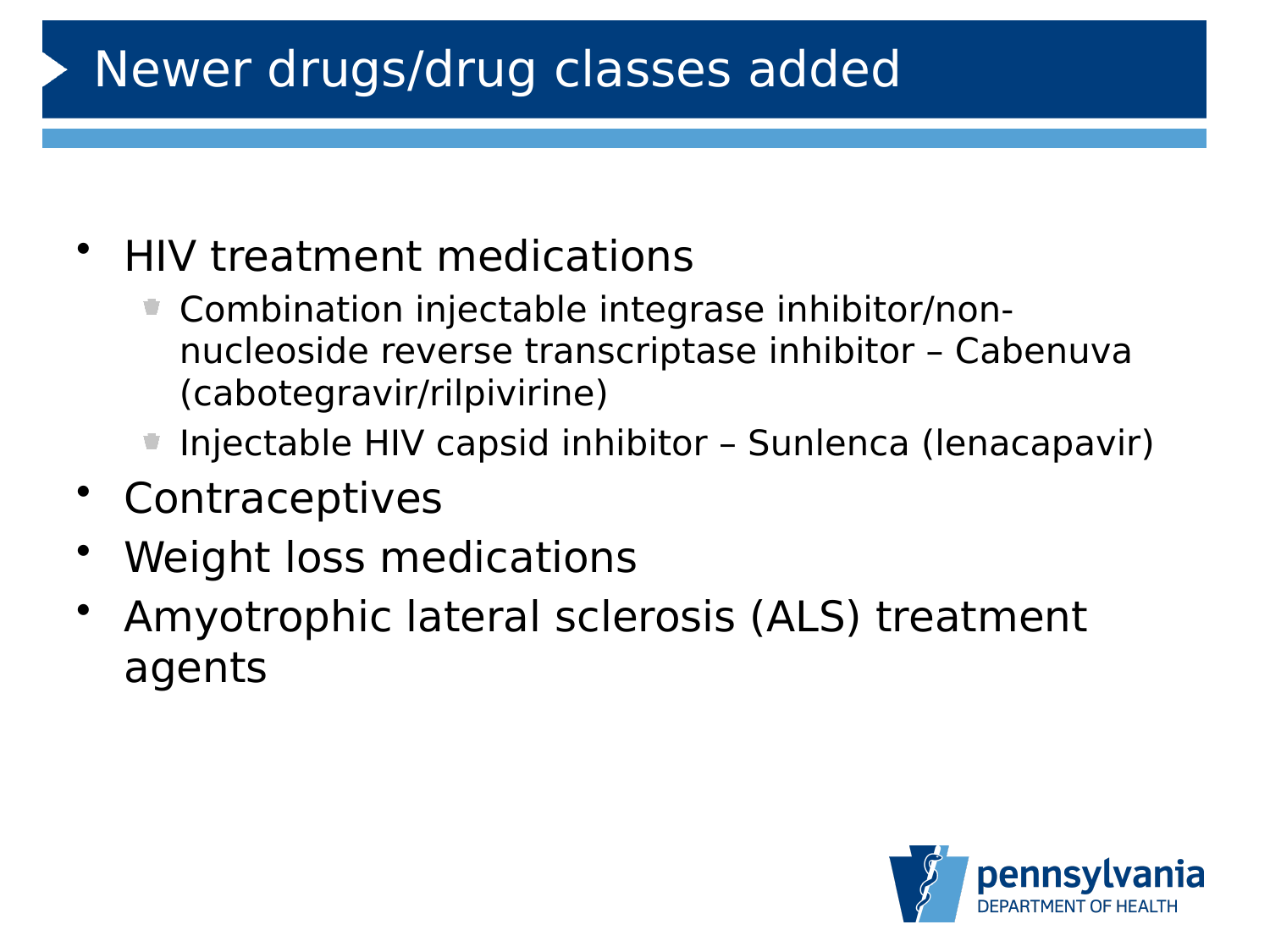

# Newer drugs/drug classes added
HIV treatment medications
Combination injectable integrase inhibitor/non-nucleoside reverse transcriptase inhibitor – Cabenuva (cabotegravir/rilpivirine)
Injectable HIV capsid inhibitor – Sunlenca (lenacapavir)
Contraceptives
Weight loss medications
Amyotrophic lateral sclerosis (ALS) treatment agents